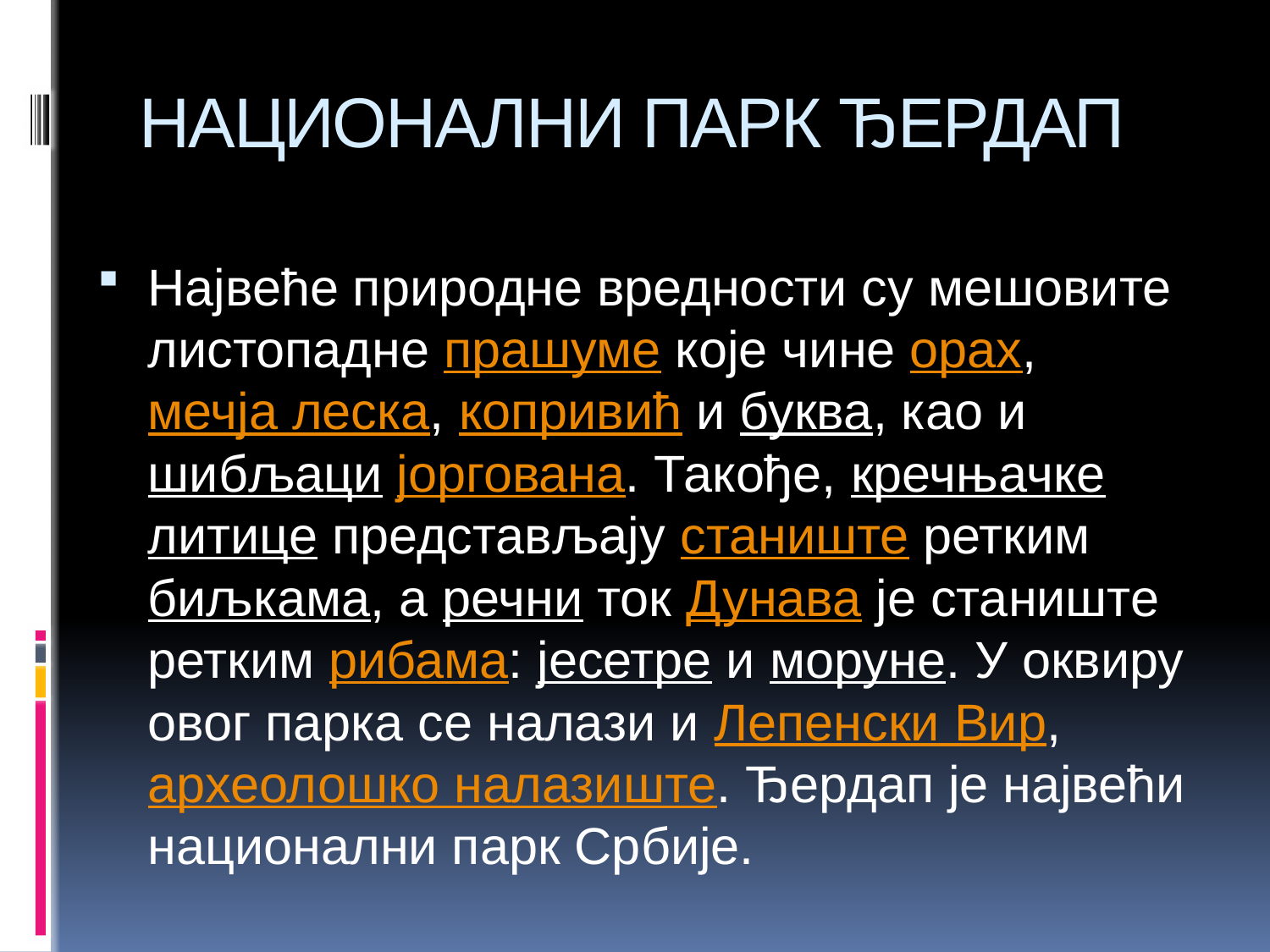

# НАЦИОНАЛНИ ПАРК ЂЕРДАП
Највеће природне вредности су мешовите листопадне прашуме које чине орах, мечја леска, копривић и буква, као и шибљаци јоргована. Такође, кречњачке литице представљају станиште ретким биљкама, а речни ток Дунава је станиште ретким рибама: јесетре и моруне. У оквиру овог парка се налази и Лепенски Вир, археолошко налазиште. Ђердап је највећи национални парк Србије.